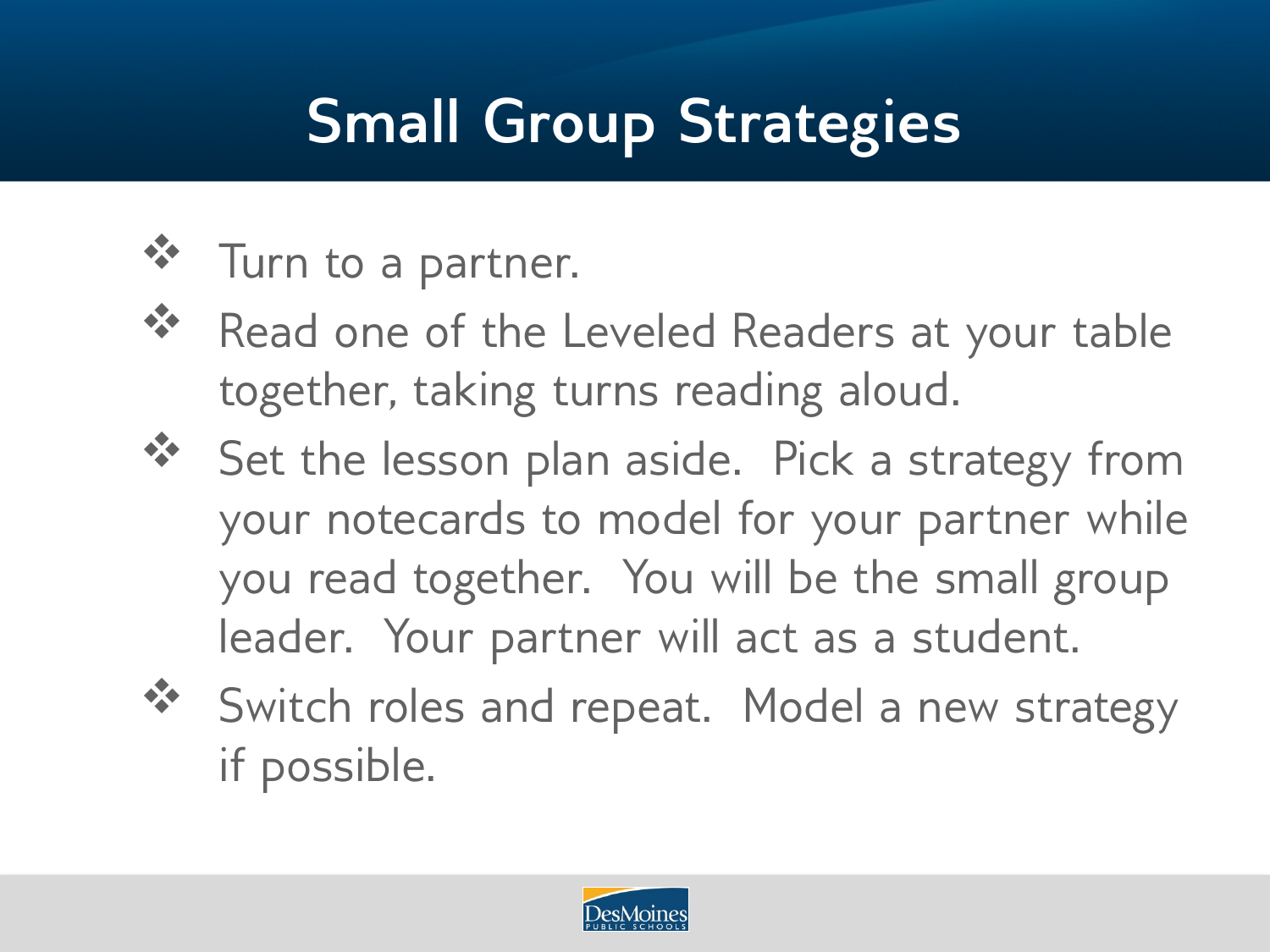

# Small Group Strategies
Turn to a partner.
Read one of the Leveled Readers at your table together, taking turns reading aloud.
Set the lesson plan aside.  Pick a strategy from your notecards to model for your partner while you read together.  You will be the small group leader.  Your partner will act as a student.
Switch roles and repeat.  Model a new strategy if possible.